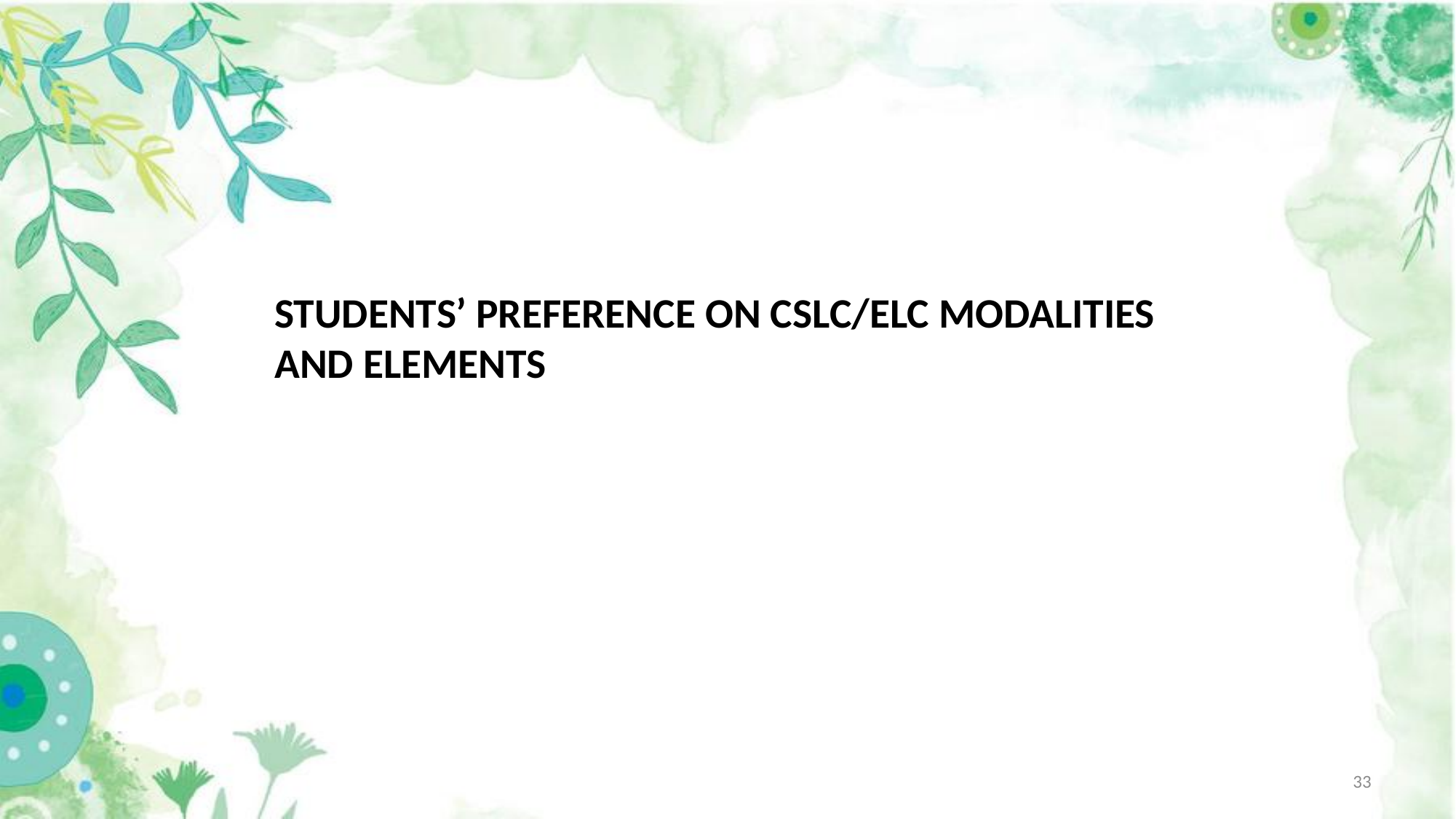

# Students’ preference on CSLC/ELC modalities and elements
33